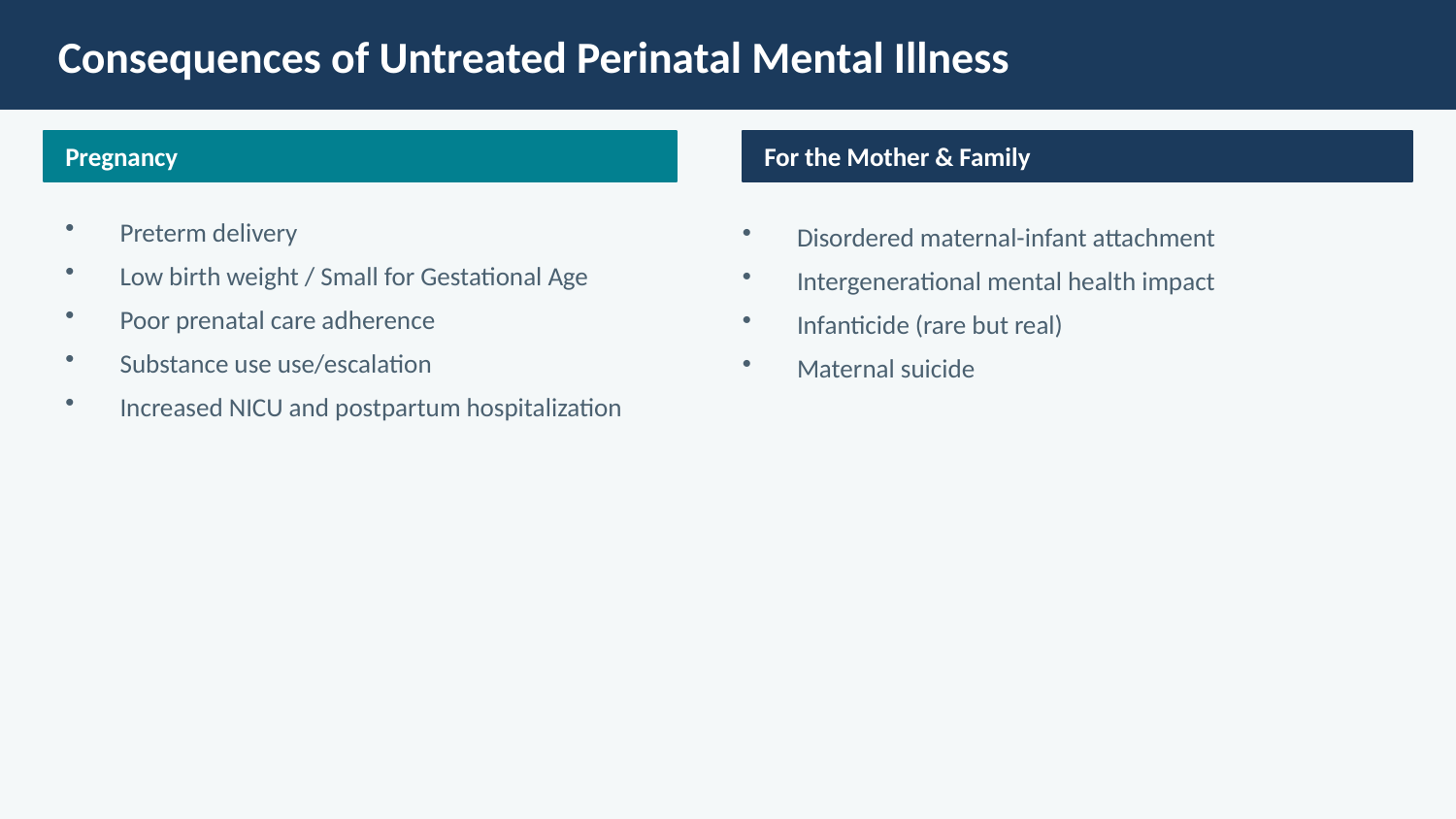

Consequences of Untreated Perinatal Mental Illness

Pregnancy
For the Mother & Family
Preterm delivery
Low birth weight / Small for Gestational Age
Poor prenatal care adherence
Substance use use/escalation
Increased NICU and postpartum hospitalization

Disordered maternal-infant attachment
Intergenerational mental health impact
Infanticide (rare but real)
Maternal suicide